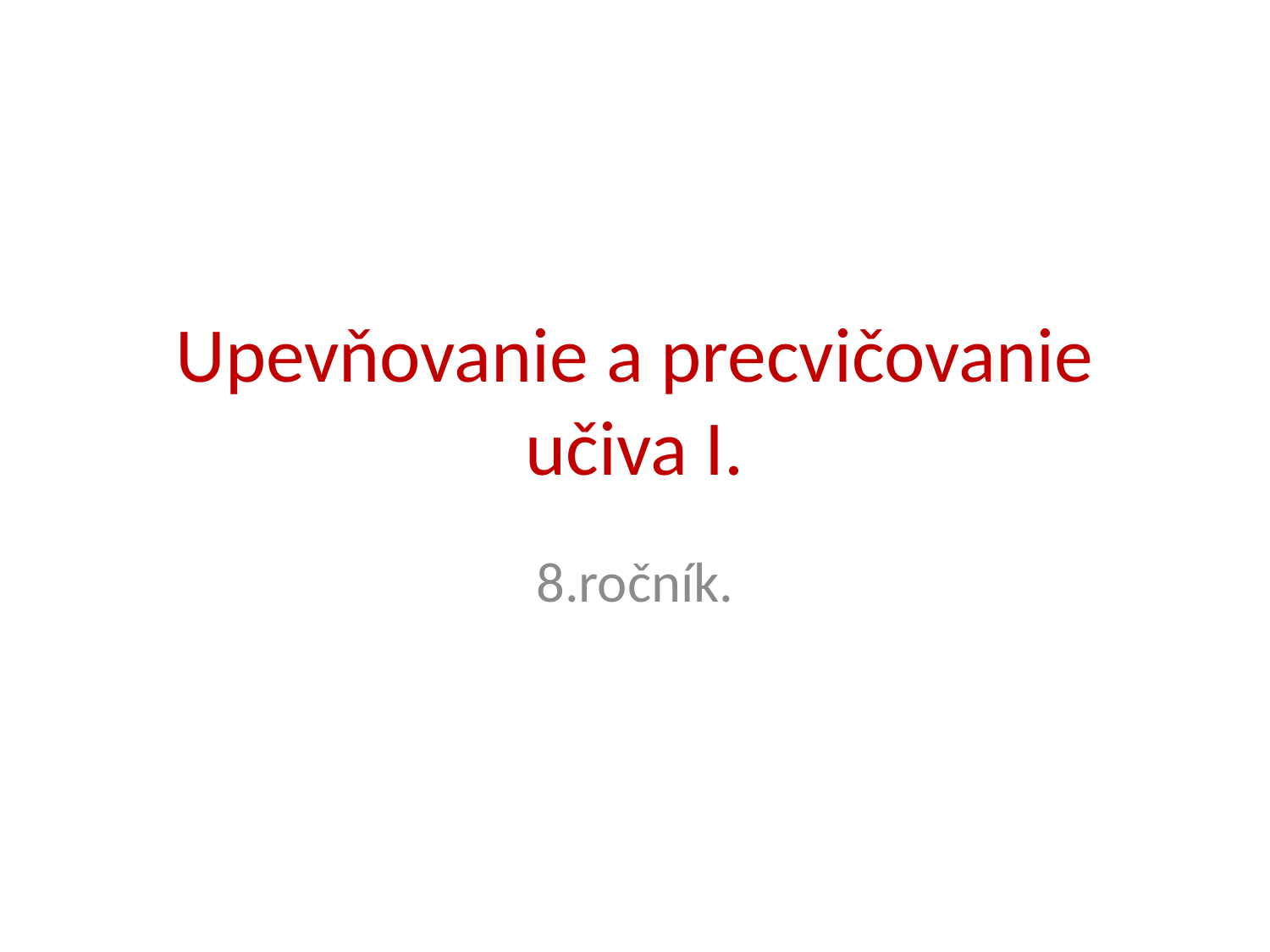

# Upevňovanie a precvičovanie učiva I.
8.ročník.